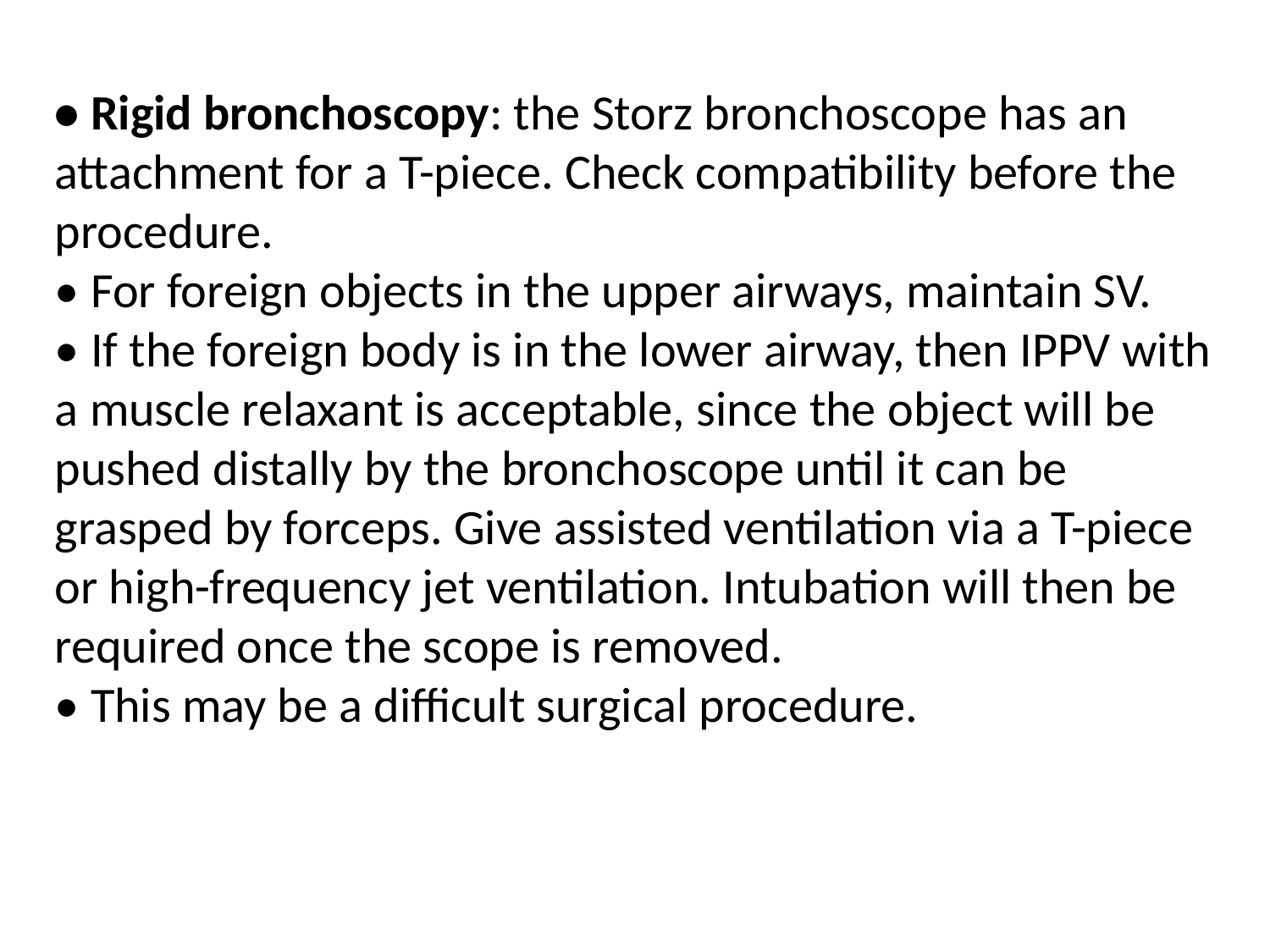

• Rigid bronchoscopy: the Storz bronchoscope has an attachment for a T-piece. Check compatibility before the procedure.
• For foreign objects in the upper airways, maintain SV.
• If the foreign body is in the lower airway, then IPPV with a muscle relaxant is acceptable, since the object will be pushed distally by the bronchoscope until it can be grasped by forceps. Give assisted ventilation via a T-piece  or high-frequency jet ventilation. Intubation will then be required once the scope is removed.
• This may be a difficult surgical procedure.